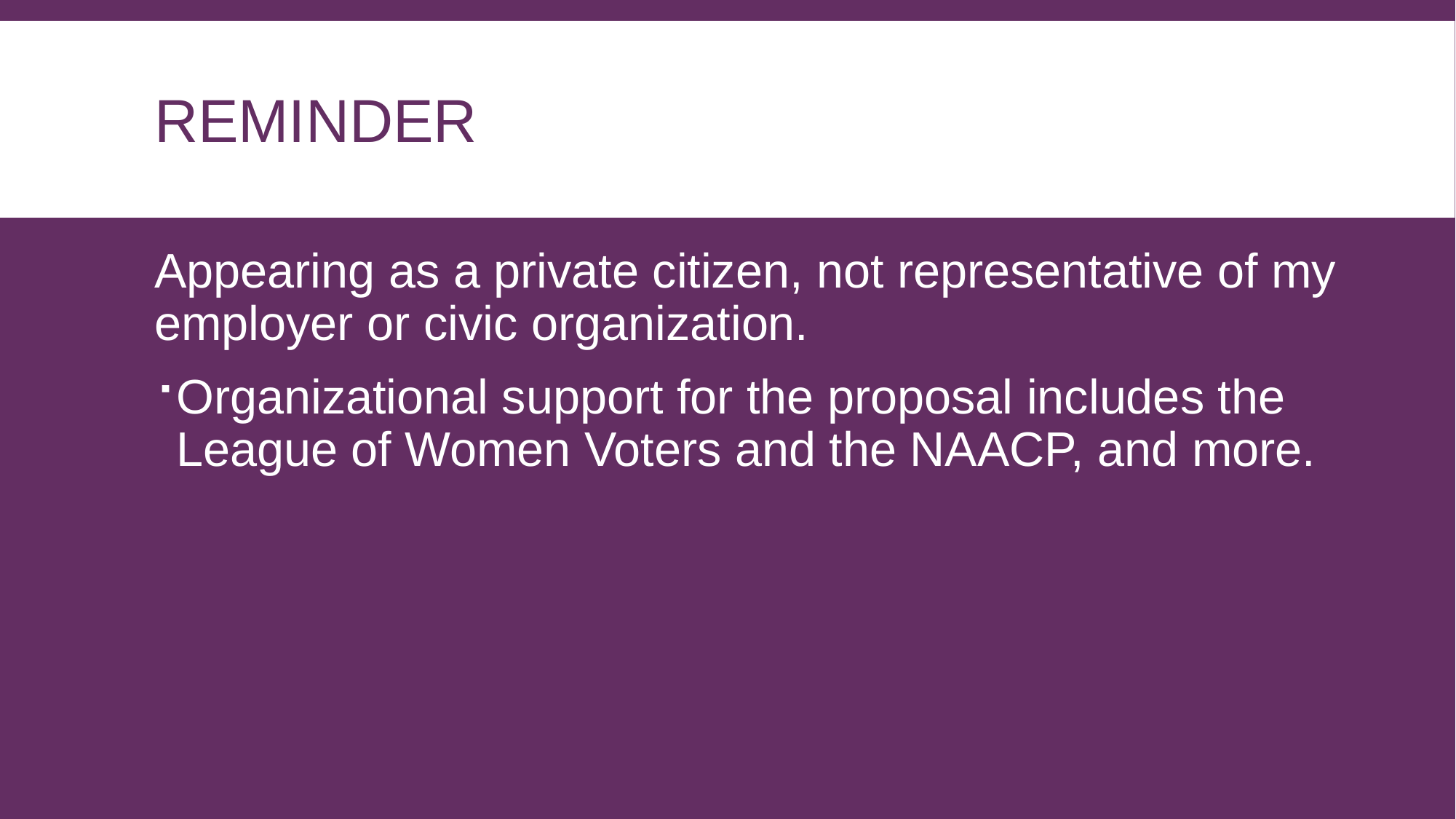

# reminder
Appearing as a private citizen, not representative of my employer or civic organization.
Organizational support for the proposal includes the League of Women Voters and the NAACP, and more.